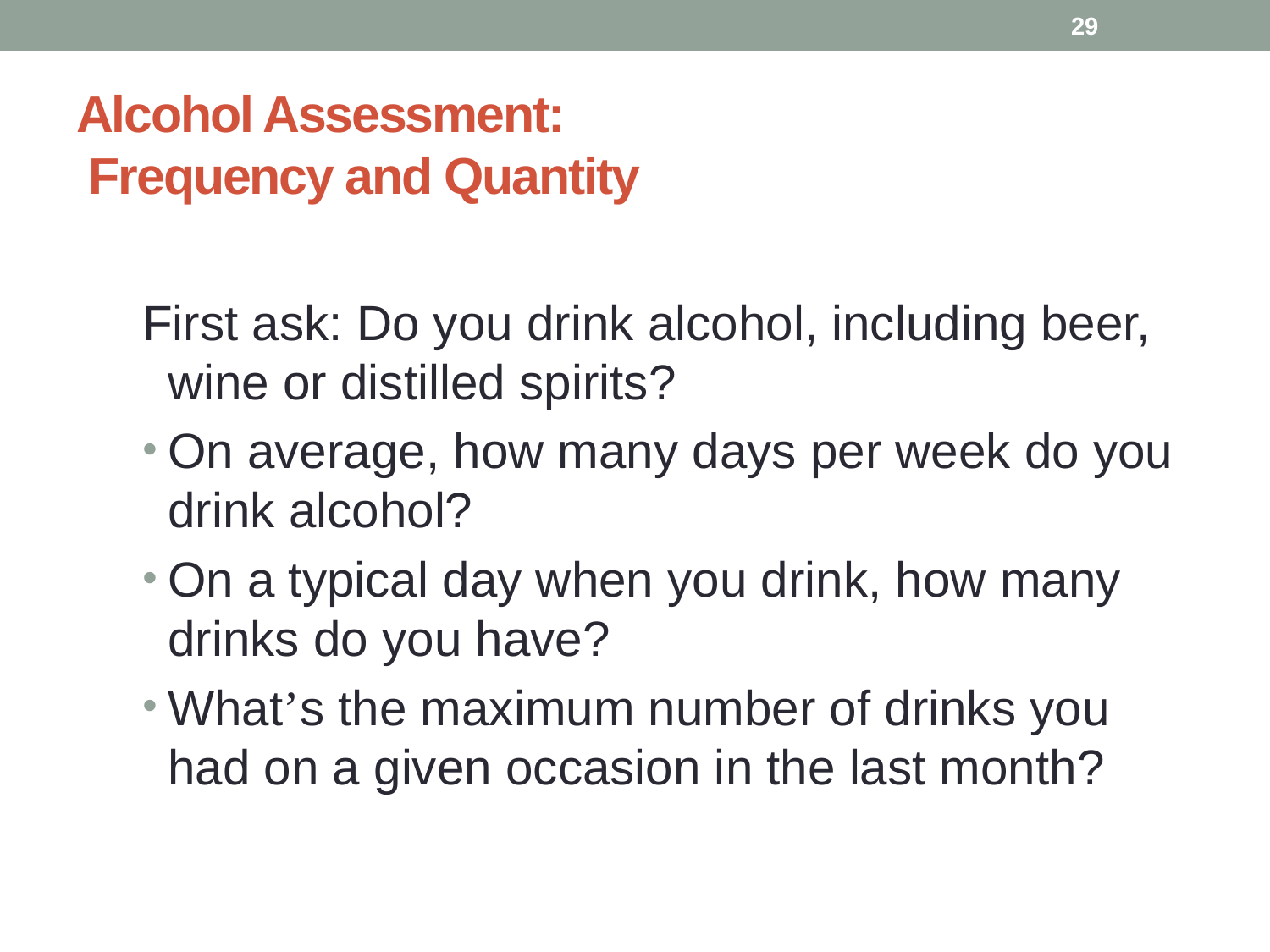

29
# Alcohol Assessment: Frequency and Quantity
First ask: Do you drink alcohol, including beer, wine or distilled spirits?
On average, how many days per week do you drink alcohol?
On a typical day when you drink, how many drinks do you have?
What’s the maximum number of drinks you had on a given occasion in the last month?